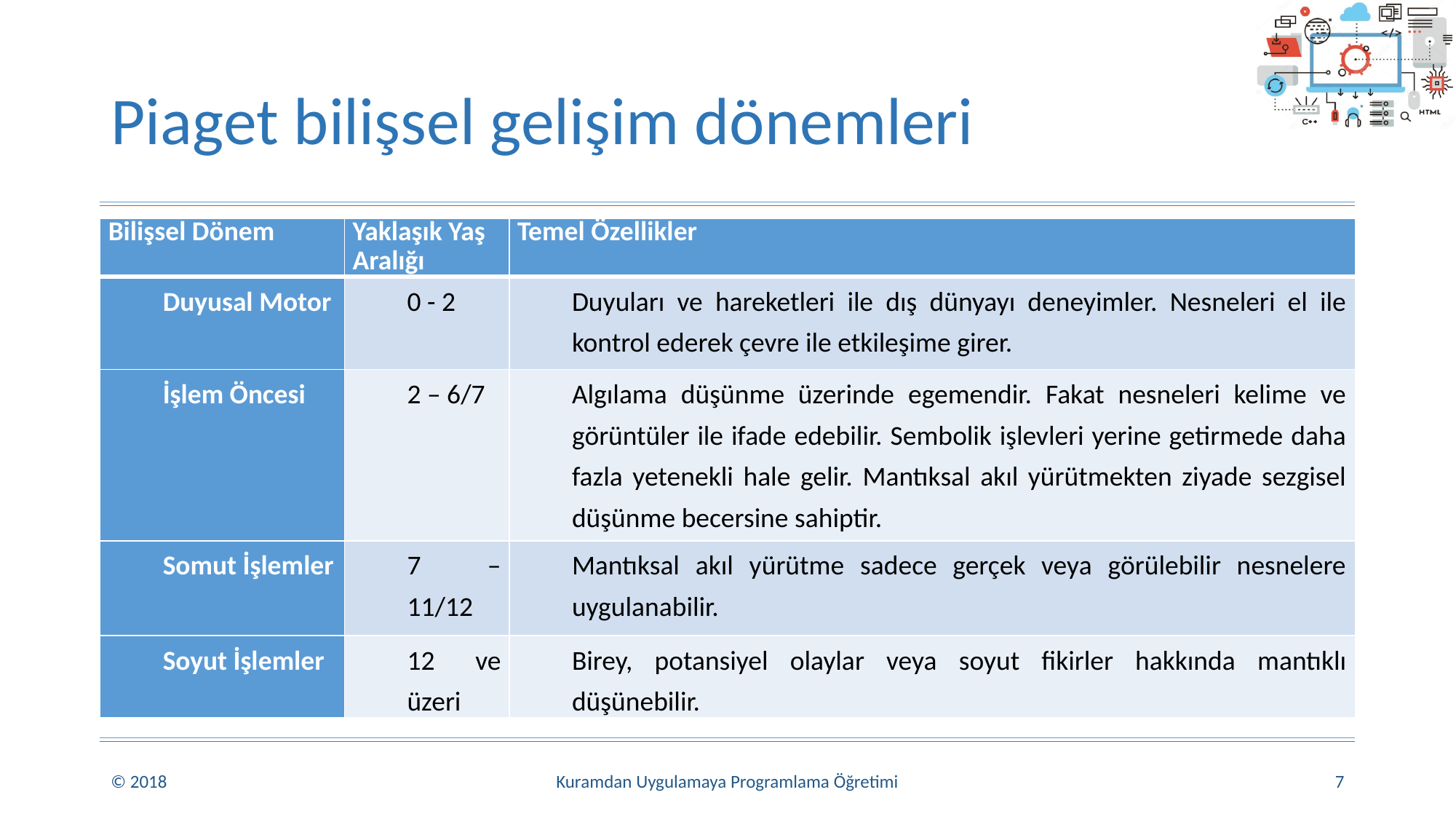

# Piaget bilişsel gelişim dönemleri
| Bilişsel Dönem | Yaklaşık Yaş Aralığı | Temel Özellikler |
| --- | --- | --- |
| Duyusal Motor | 0 - 2 | Duyuları ve hareketleri ile dış dünyayı deneyimler. Nesneleri el ile kontrol ederek çevre ile etkileşime girer. |
| İşlem Öncesi | 2 – 6/7 | Algılama düşünme üzerinde egemendir. Fakat nesneleri kelime ve görüntüler ile ifade edebilir. Sembolik işlevleri yerine getirmede daha fazla yetenekli hale gelir. Mantıksal akıl yürütmekten ziyade sezgisel düşünme becersine sahiptir. |
| Somut İşlemler | 7 – 11/12 | Mantıksal akıl yürütme sadece gerçek veya görülebilir nesnelere uygulanabilir. |
| Soyut İşlemler | 12 ve üzeri | Birey, potansiyel olaylar veya soyut fikirler hakkında mantıklı düşünebilir. |
© 2018
Kuramdan Uygulamaya Programlama Öğretimi
7